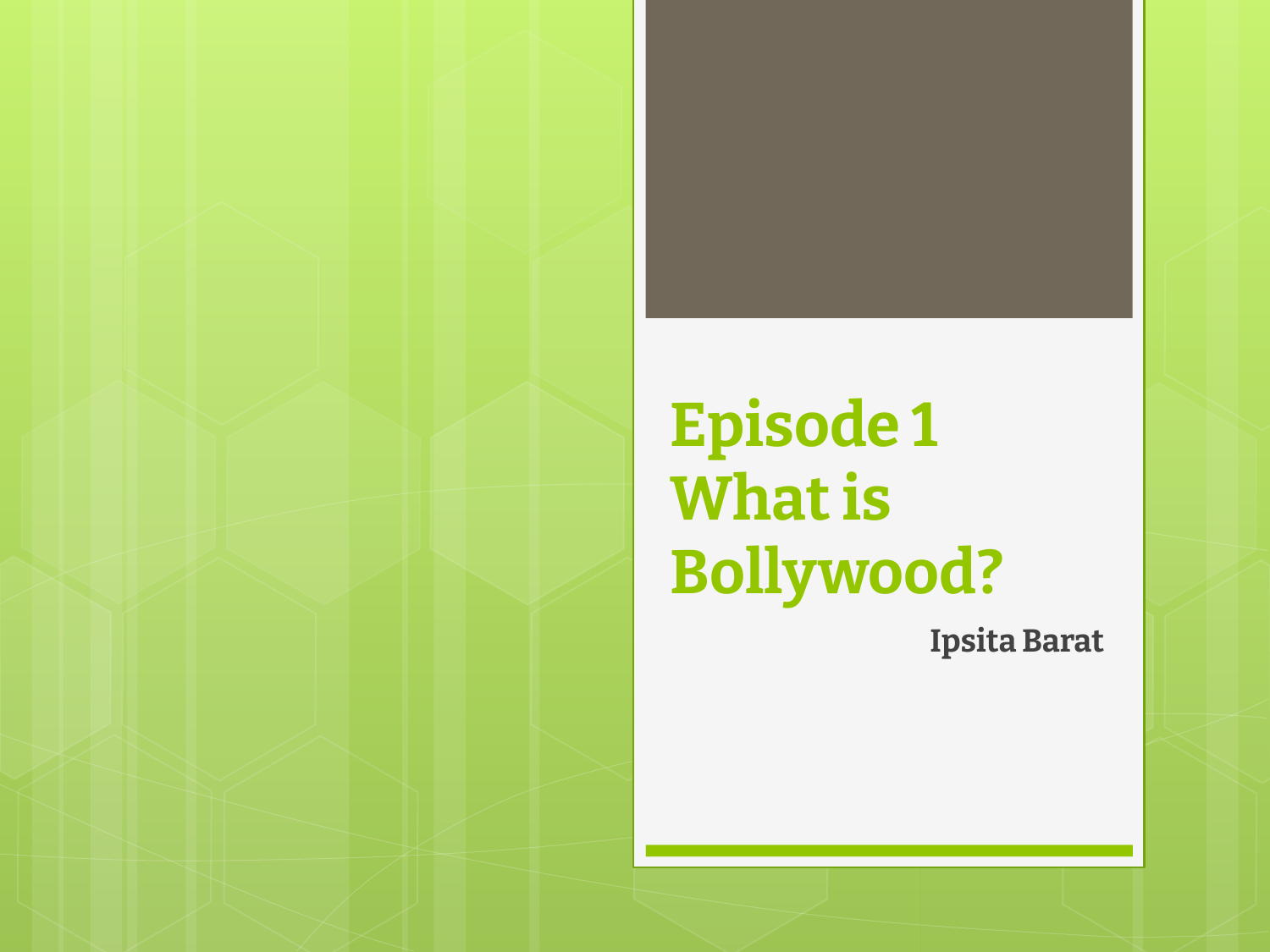

# Episode 1 What is Bollywood?
Ipsita Barat